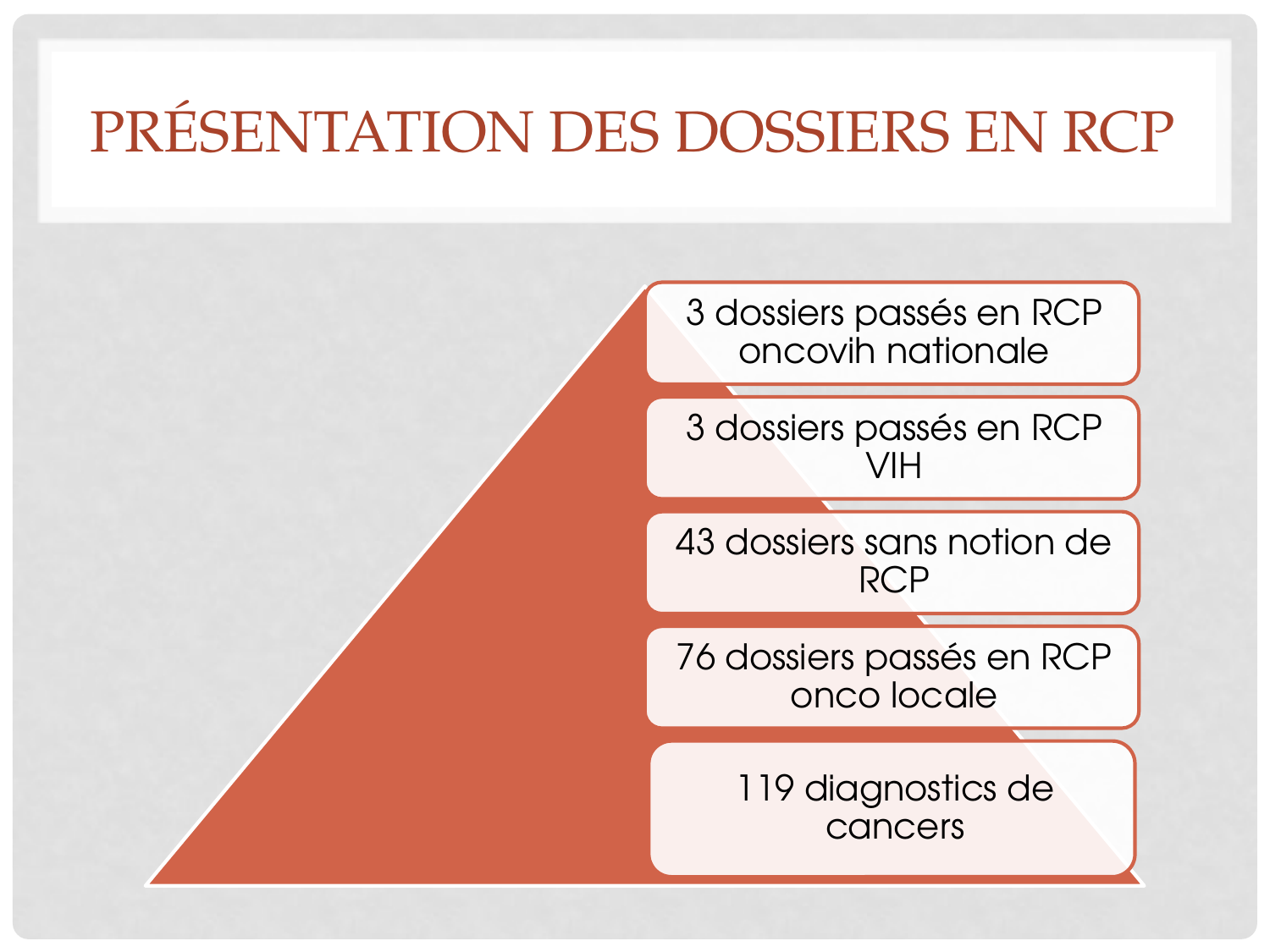

# Présentation des dossiers en RCP
3 dossiers passés en RCP oncovih nationale
3 dossiers passés en RCP VIH
43 dossiers sans notion de RCP
76 dossiers passés en RCP onco locale
119 diagnostics de cancers